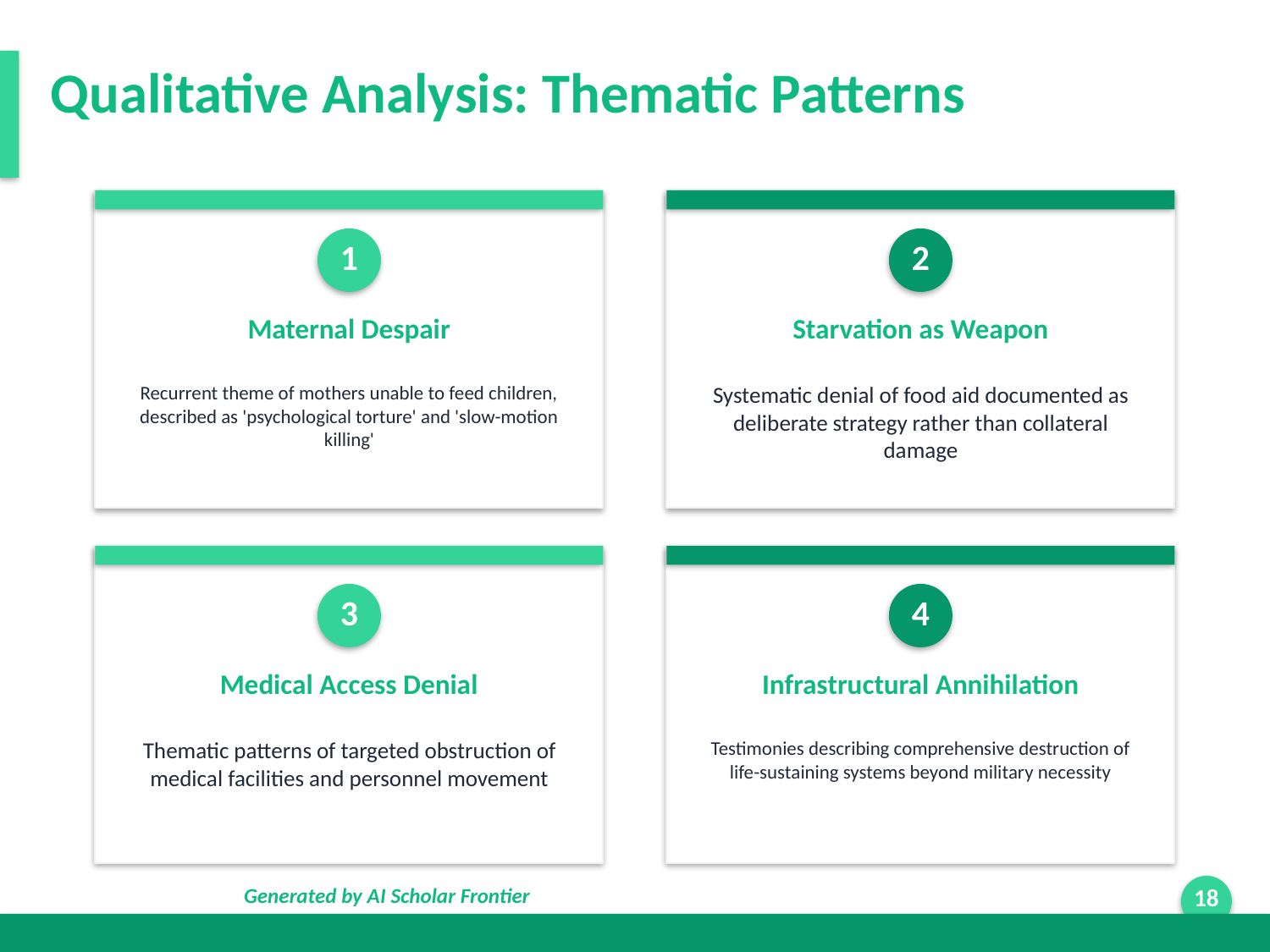

Qualitative Analysis: Thematic Patterns

1

2
Maternal Despair
Starvation as Weapon
Recurrent theme of mothers unable to feed children, described as 'psychological torture' and 'slow-motion killing'
Systematic denial of food aid documented as deliberate strategy rather than collateral damage

3

4
Medical Access Denial
Infrastructural Annihilation
Thematic patterns of targeted obstruction of medical facilities and personnel movement
Testimonies describing comprehensive destruction of life-sustaining systems beyond military necessity
Generated by AI Scholar Frontier

18